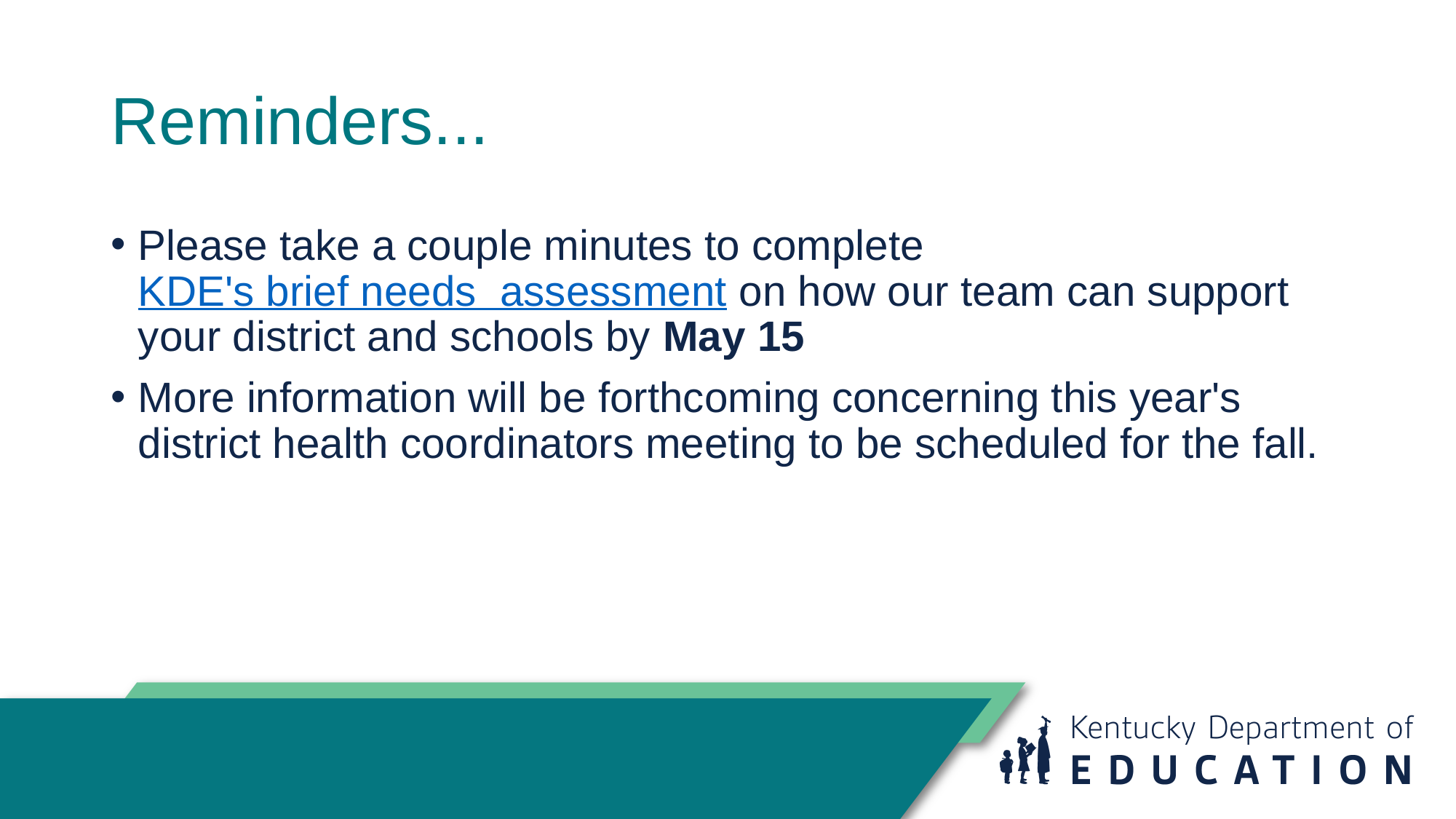

# Reminders...
Please take a couple minutes to complete KDE's brief needs  assessment on how our team can support your district and schools by May 15
More information will be forthcoming concerning this year's district health coordinators meeting to be scheduled for the fall.